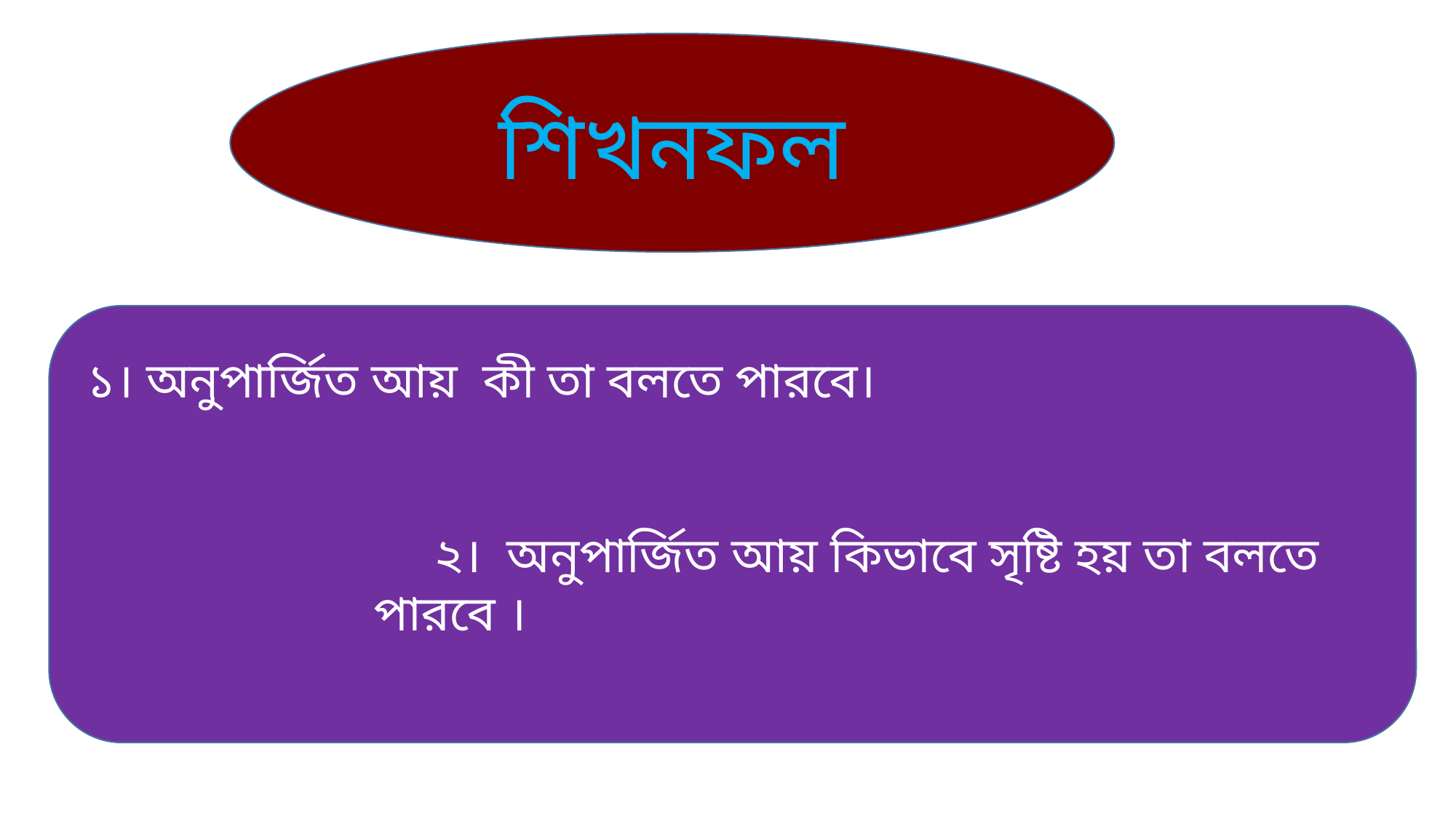

শিখনফল
১। অনুপার্জিত আয়  কী তা বলতে পারবে।

                       ২।  অনুপার্জিত আয় কিভাবে সৃষ্টি হয় তা বলতে পারবে ।